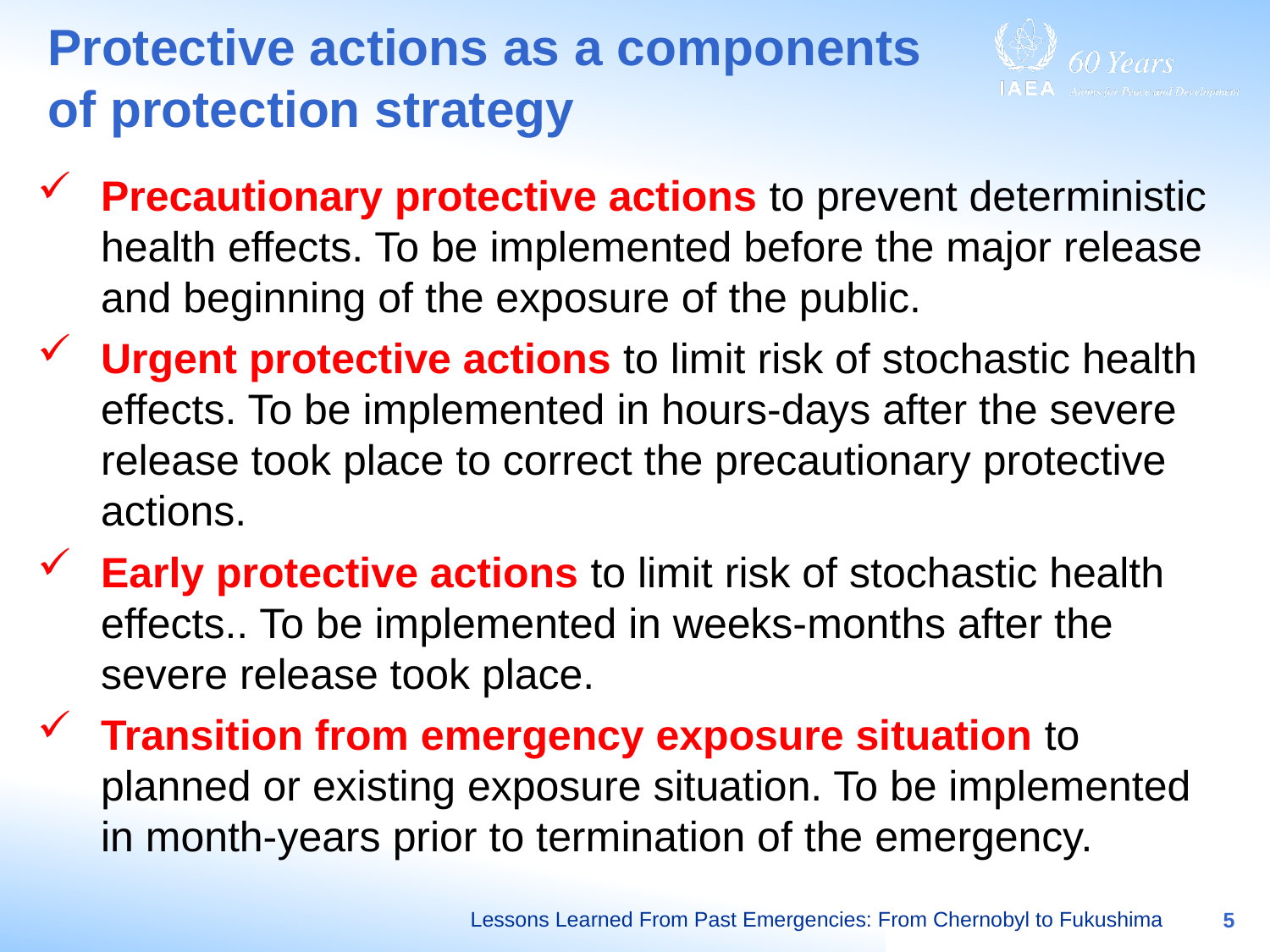

# Protective actions as a components of protection strategy
Precautionary protective actions to prevent deterministic health effects. To be implemented before the major release and beginning of the exposure of the public.
Urgent protective actions to limit risk of stochastic health effects. To be implemented in hours-days after the severe release took place to correct the precautionary protective actions.
Early protective actions to limit risk of stochastic health effects.. To be implemented in weeks-months after the severe release took place.
Transition from emergency exposure situation to planned or existing exposure situation. To be implemented in month-years prior to termination of the emergency.
Lessons Learned From Past Emergencies: From Chernobyl to Fukushima
5